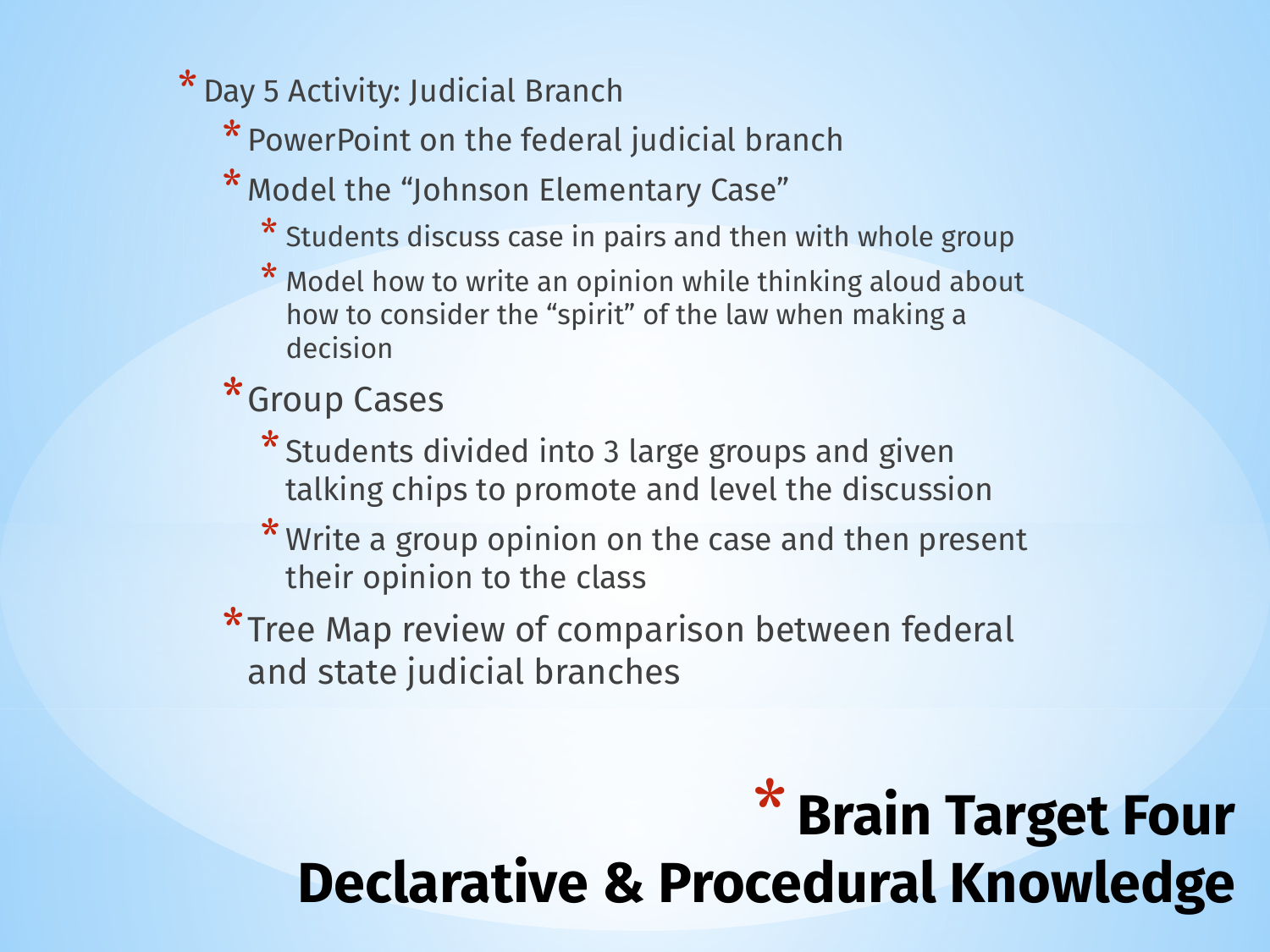

Day 5 Activity: Judicial Branch
PowerPoint on the federal judicial branch
Model the “Johnson Elementary Case”
Students discuss case in pairs and then with whole group
Model how to write an opinion while thinking aloud about how to consider the “spirit” of the law when making a decision
Group Cases
Students divided into 3 large groups and given talking chips to promote and level the discussion
Write a group opinion on the case and then present their opinion to the class
Tree Map review of comparison between federal and state judicial branches

# Brain Target Four Declarative & Procedural Knowledge